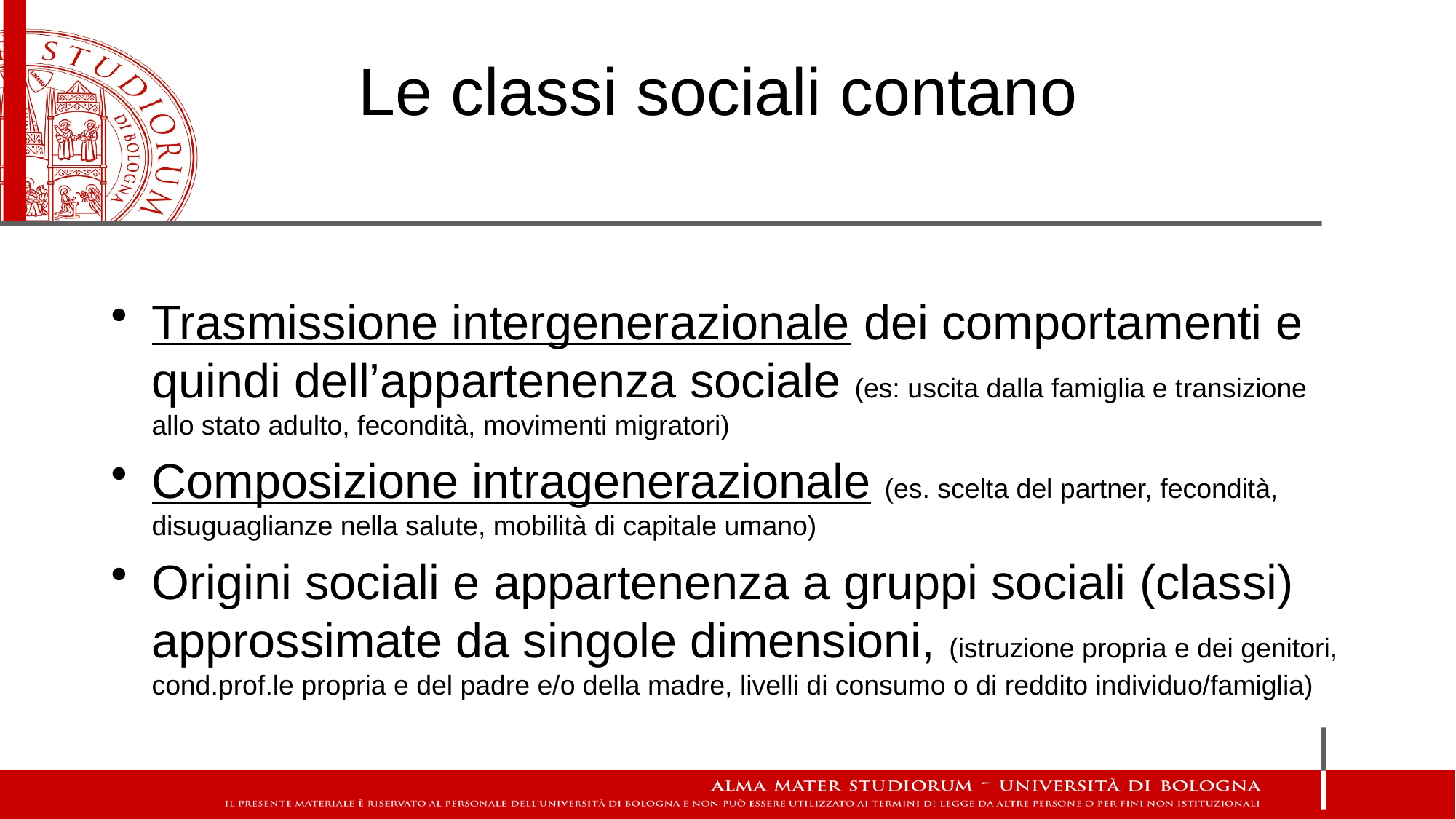

# Le classi sociali contano

Trasmissione intergenerazionale dei comportamenti e quindi dell’appartenenza sociale (es: uscita dalla famiglia e transizione allo stato adulto, fecondità, movimenti migratori)
Composizione intragenerazionale (es. scelta del partner, fecondità, disuguaglianze nella salute, mobilità di capitale umano)
Origini sociali e appartenenza a gruppi sociali (classi) approssimate da singole dimensioni, (istruzione propria e dei genitori, cond.prof.le propria e del padre e/o della madre, livelli di consumo o di reddito individuo/famiglia)